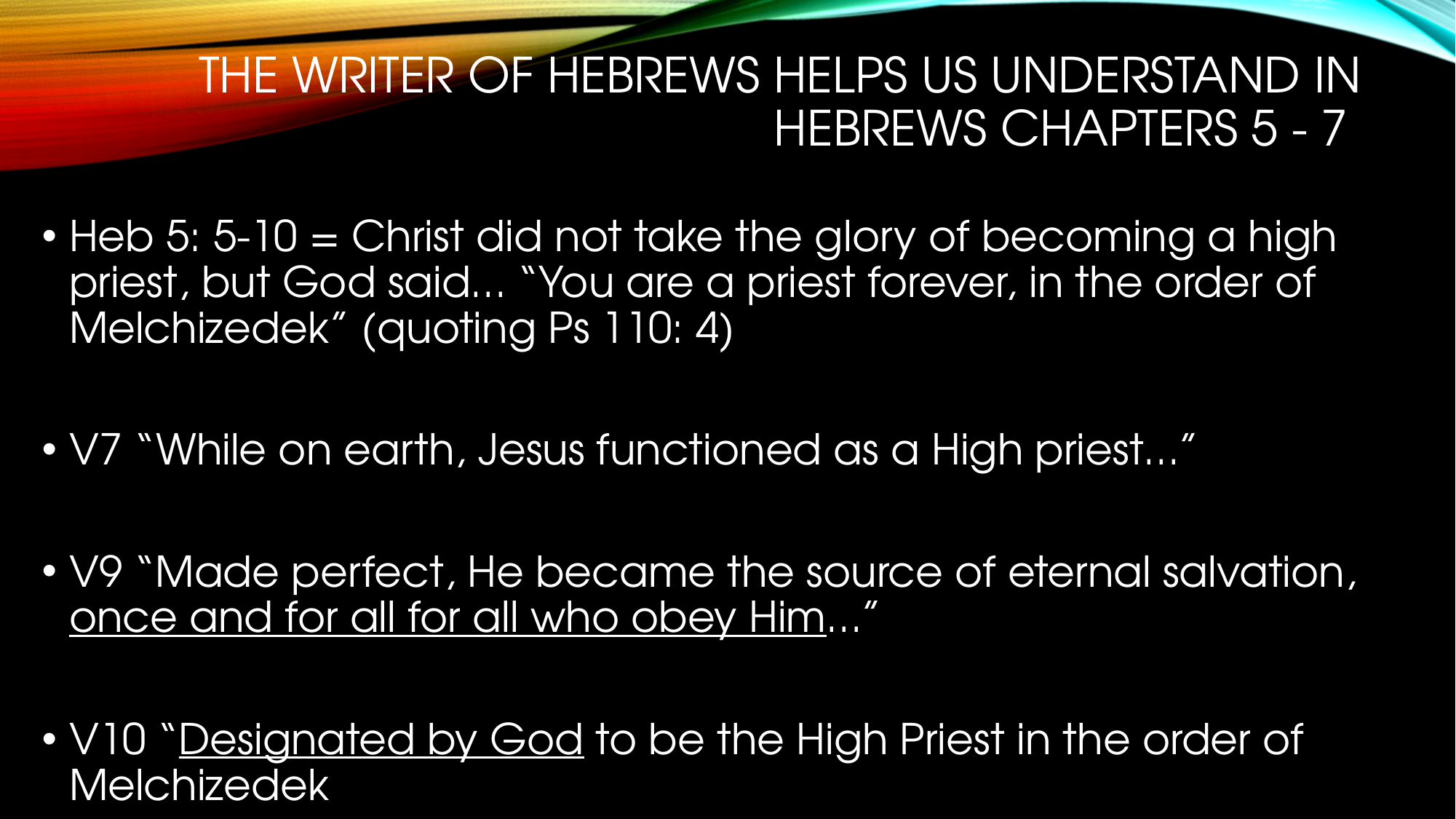

# The writer of Hebrews helps us understand in Hebrews chapters 5 - 7
Heb 5: 5-10 = Christ did not take the glory of becoming a high priest, but God said… “You are a priest forever, in the order of Melchizedek” (quoting Ps 110: 4)

V7 “While on earth, Jesus functioned as a High priest…”

V9 “Made perfect, He became the source of eternal salvation, once and for all for all who obey Him…”

V10 “Designated by God to be the High Priest in the order of Melchizedek